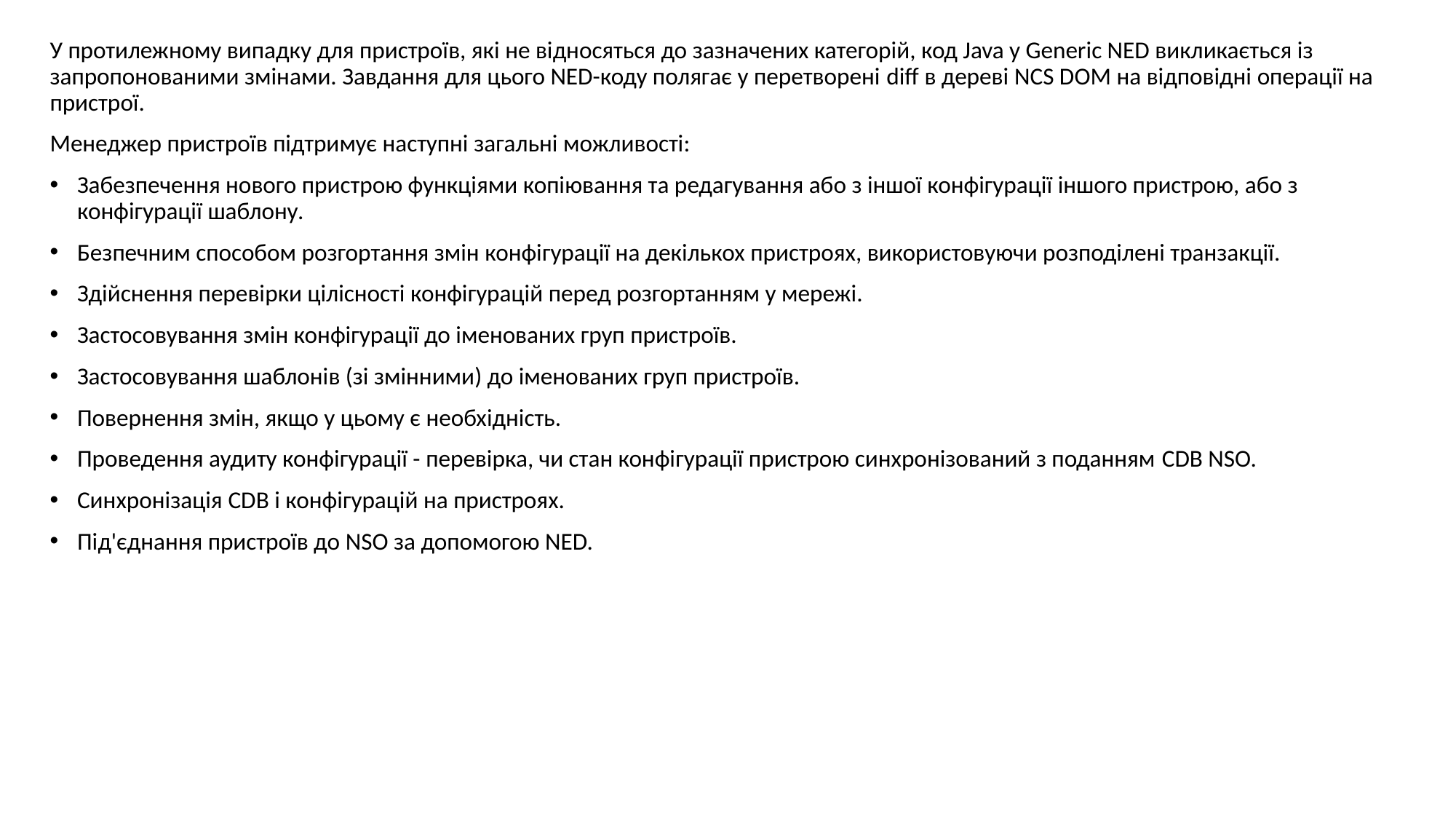

У протилежному випадку для пристроїв, які не відносяться до зазначених категорій, код Java у Generic NED викликається із запропонованими змінами. Завдання для цього NED-коду полягає у перетворені diff в дереві NCS DOM на відповідні операції на пристрої.
Менеджер пристроїв підтримує наступні загальні можливості:
Забезпечення нового пристрою функціями копіювання та редагування або з іншої конфігурації іншого пристрою, або з конфігурації шаблону.
Безпечним способом розгортання змін конфігурації на декількох пристроях, використовуючи розподілені транзакції.
Здійснення перевірки цілісності конфігурацій перед розгортанням у мережі.
Застосовування змін конфігурації до іменованих груп пристроїв.
Застосовування шаблонів (зі змінними) до іменованих груп пристроїв.
Повернення змін, якщо у цьому є необхідність.
Проведення аудиту конфігурації - перевірка, чи стан конфігурації пристрою синхронізований з поданням CDB NSO.
Синхронізація CDB і конфігурацій на пристроях.
Під'єднання пристроїв до NSO за допомогою NED.